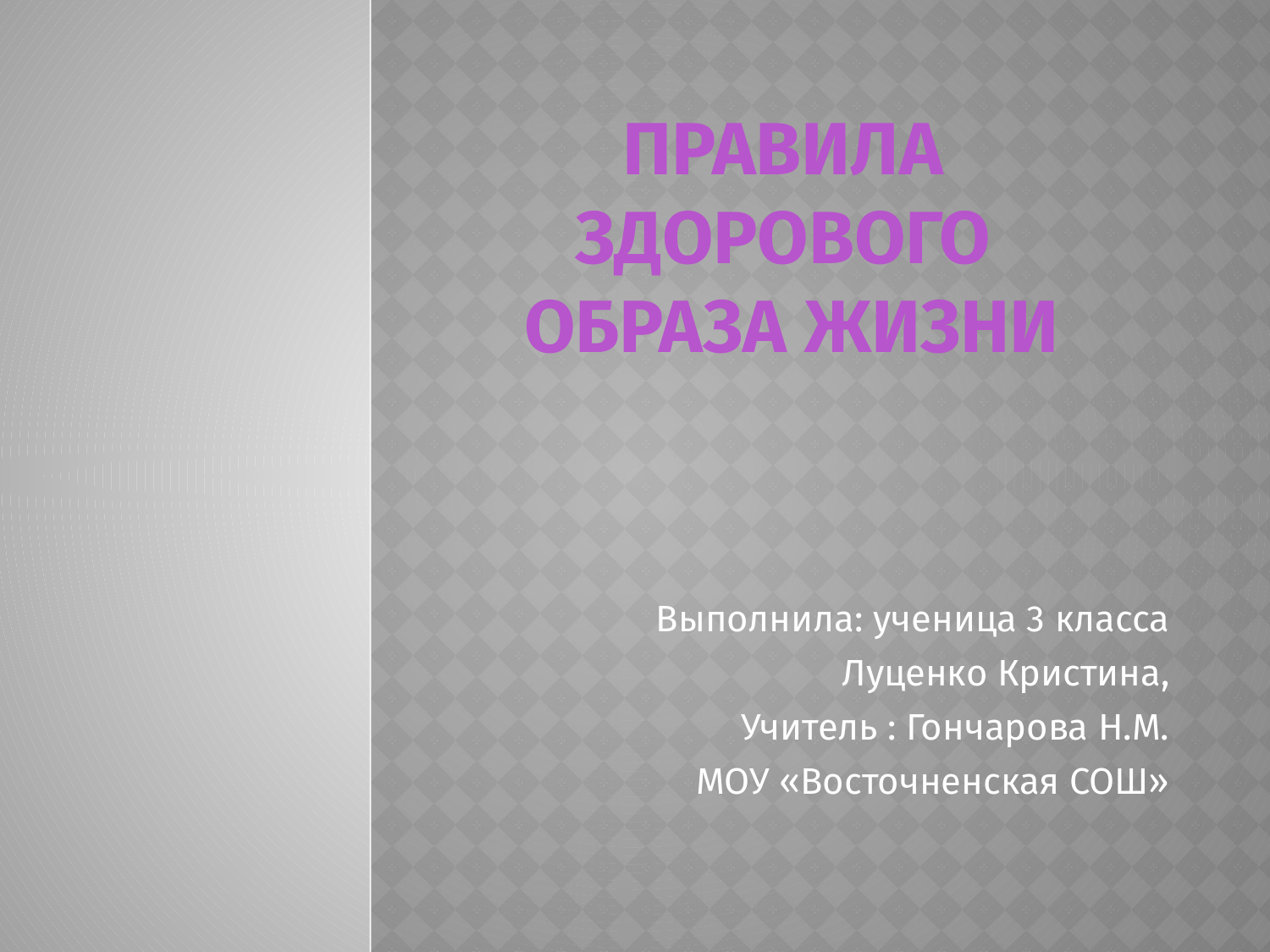

# Правила здорового образа жизни
Выполнила: ученица 3 класса
Луценко Кристина,
Учитель : Гончарова Н.М.
МОУ «Восточненская СОШ»